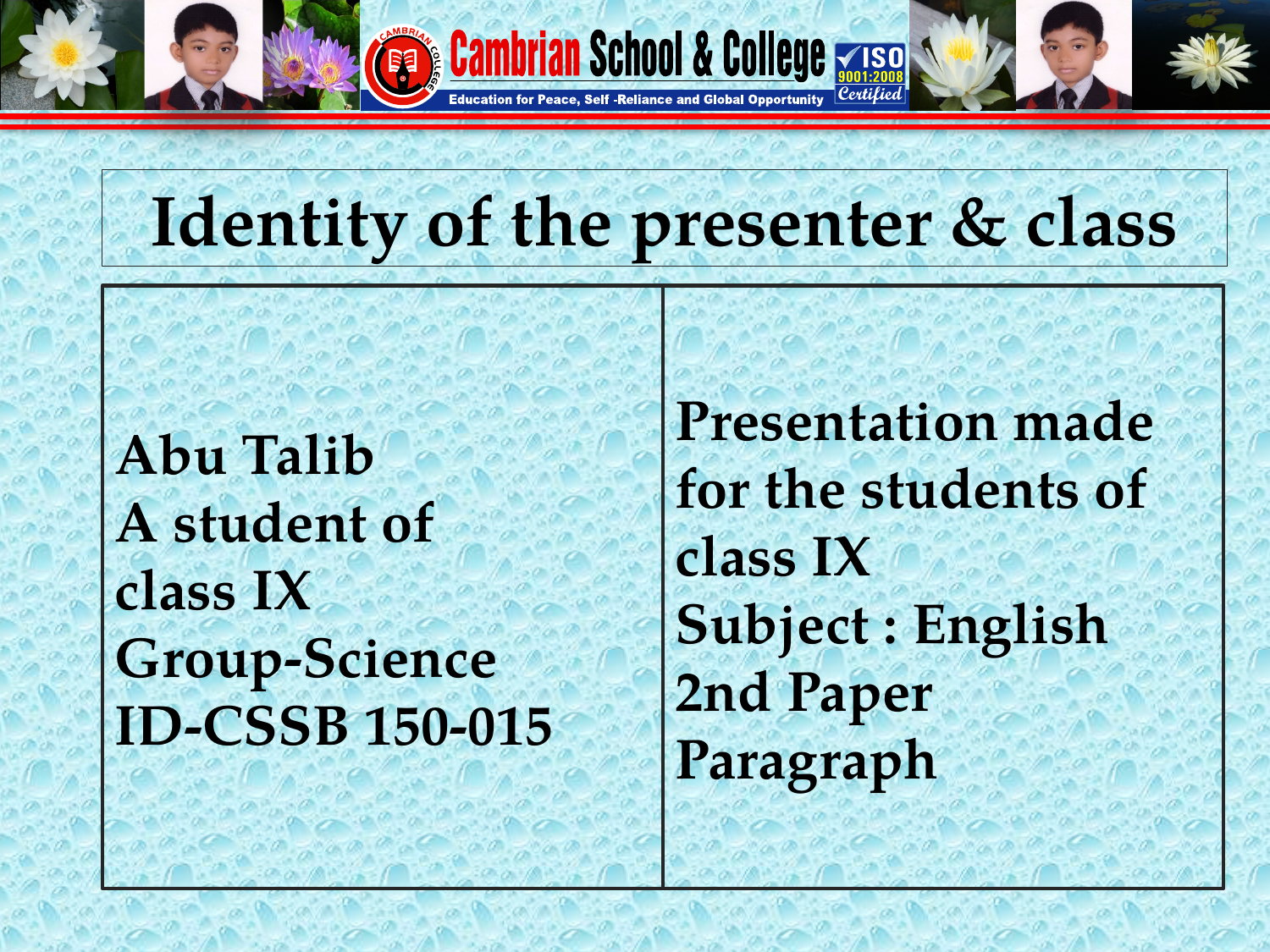

Identity of the presenter & class
Abu Talib
A student of
class IX
Group-Science
ID-CSSB 150-015
Presentation made for the students of class IX
Subject : English 2nd Paper
Paragraph